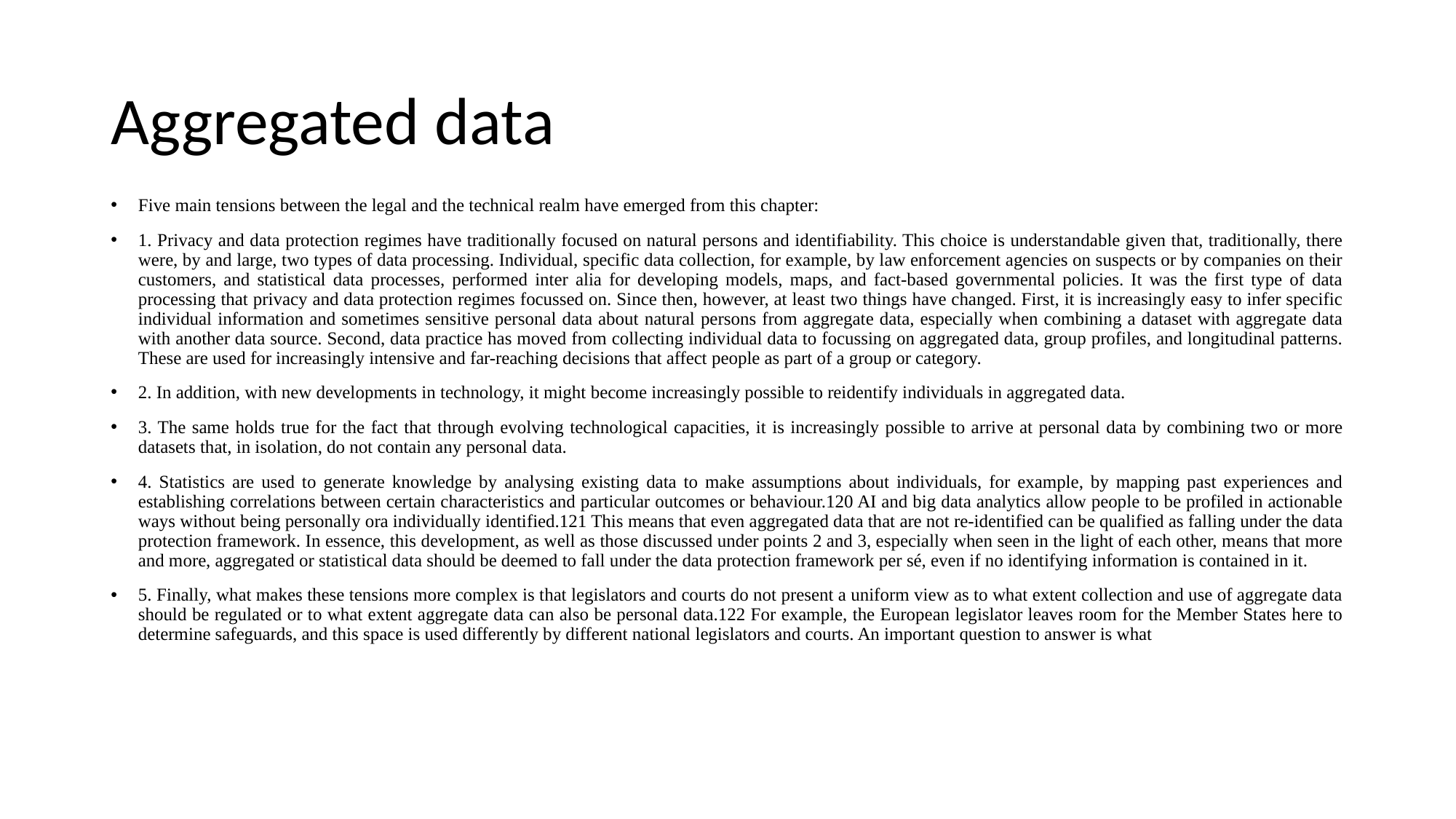

# Aggregated data
Five main tensions between the legal and the technical realm have emerged from this chapter:
1. Privacy and data protection regimes have traditionally focused on natural persons and identifiability. This choice is understandable given that, traditionally, there were, by and large, two types of data processing. Individual, specific data collection, for example, by law enforcement agencies on suspects or by companies on their customers, and statistical data processes, performed inter alia for developing models, maps, and fact-based governmental policies. It was the first type of data processing that privacy and data protection regimes focussed on. Since then, however, at least two things have changed. First, it is increasingly easy to infer specific individual information and sometimes sensitive personal data about natural persons from aggregate data, especially when combining a dataset with aggregate data with another data source. Second, data practice has moved from collecting individual data to focussing on aggregated data, group profiles, and longitudinal patterns. These are used for increasingly intensive and far-reaching decisions that affect people as part of a group or category.
2. In addition, with new developments in technology, it might become increasingly possible to reidentify individuals in aggregated data.
3. The same holds true for the fact that through evolving technological capacities, it is increasingly possible to arrive at personal data by combining two or more datasets that, in isolation, do not contain any personal data.
4. Statistics are used to generate knowledge by analysing existing data to make assumptions about individuals, for example, by mapping past experiences and establishing correlations between certain characteristics and particular outcomes or behaviour.120 AI and big data analytics allow people to be profiled in actionable ways without being personally ora individually identified.121 This means that even aggregated data that are not re-identified can be qualified as falling under the data protection framework. In essence, this development, as well as those discussed under points 2 and 3, especially when seen in the light of each other, means that more and more, aggregated or statistical data should be deemed to fall under the data protection framework per sé, even if no identifying information is contained in it.
5. Finally, what makes these tensions more complex is that legislators and courts do not present a uniform view as to what extent collection and use of aggregate data should be regulated or to what extent aggregate data can also be personal data.122 For example, the European legislator leaves room for the Member States here to determine safeguards, and this space is used differently by different national legislators and courts. An important question to answer is what